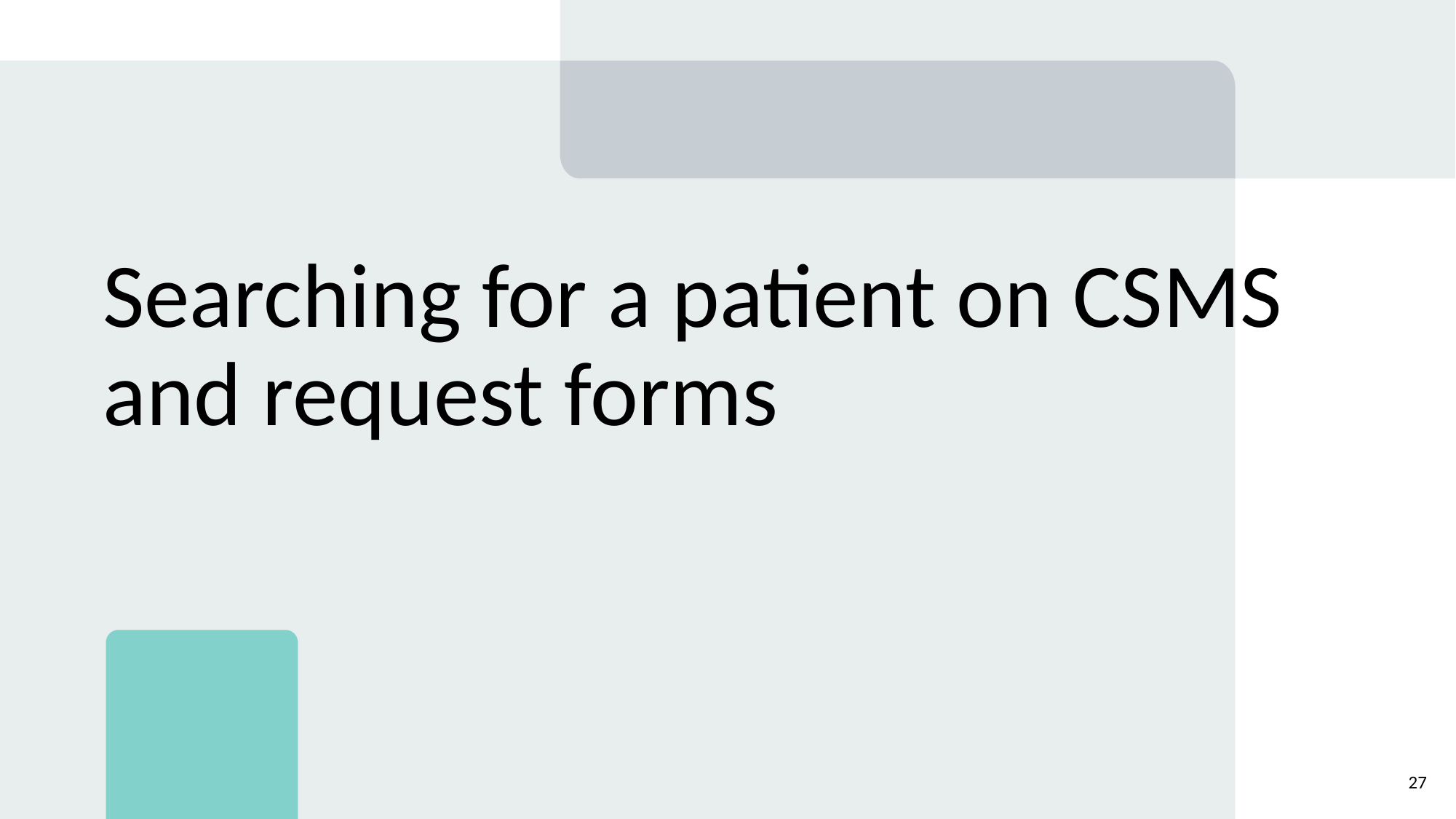

# Searching for a patient on CSMS and request forms